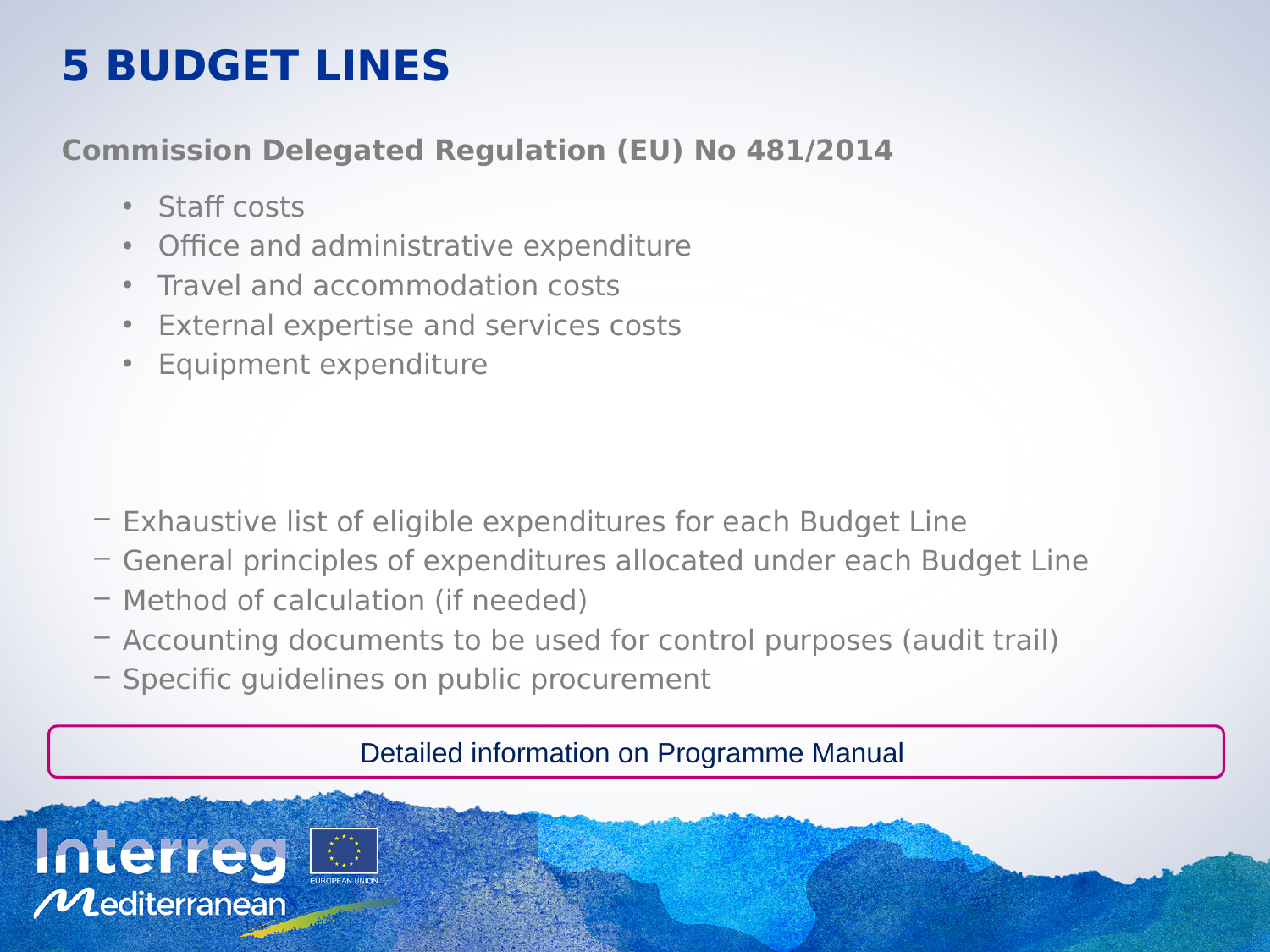

# 5 BUDGET LINES
Commission Delegated Regulation (EU) No 481/2014
 Staff costs
 Office and administrative expenditure
 Travel and accommodation costs
 External expertise and services costs
 Equipment expenditure

Exhaustive list of eligible expenditures for each Budget Line
General principles of expenditures allocated under each Budget Line
Method of calculation (if needed)
Accounting documents to be used for control purposes (audit trail)
Specific guidelines on public procurement

Detailed information on Programme Manual